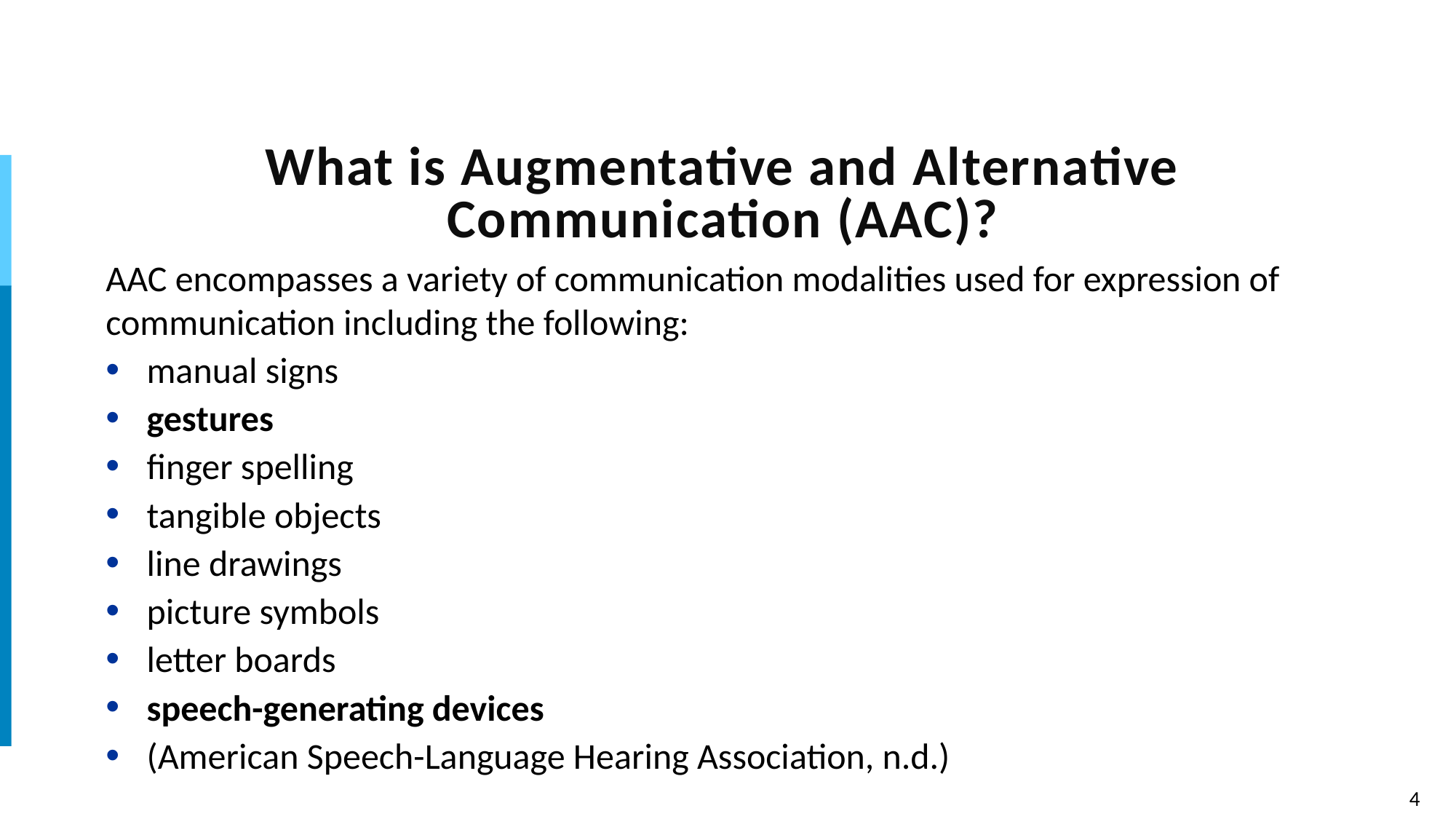

# What is Augmentative and Alternative Communication (AAC)?
AAC encompasses a variety of communication modalities used for expression of communication including the following:
manual signs
gestures
finger spelling
tangible objects
line drawings
picture symbols
letter boards
speech-generating devices
(American Speech-Language Hearing Association, n.d.)